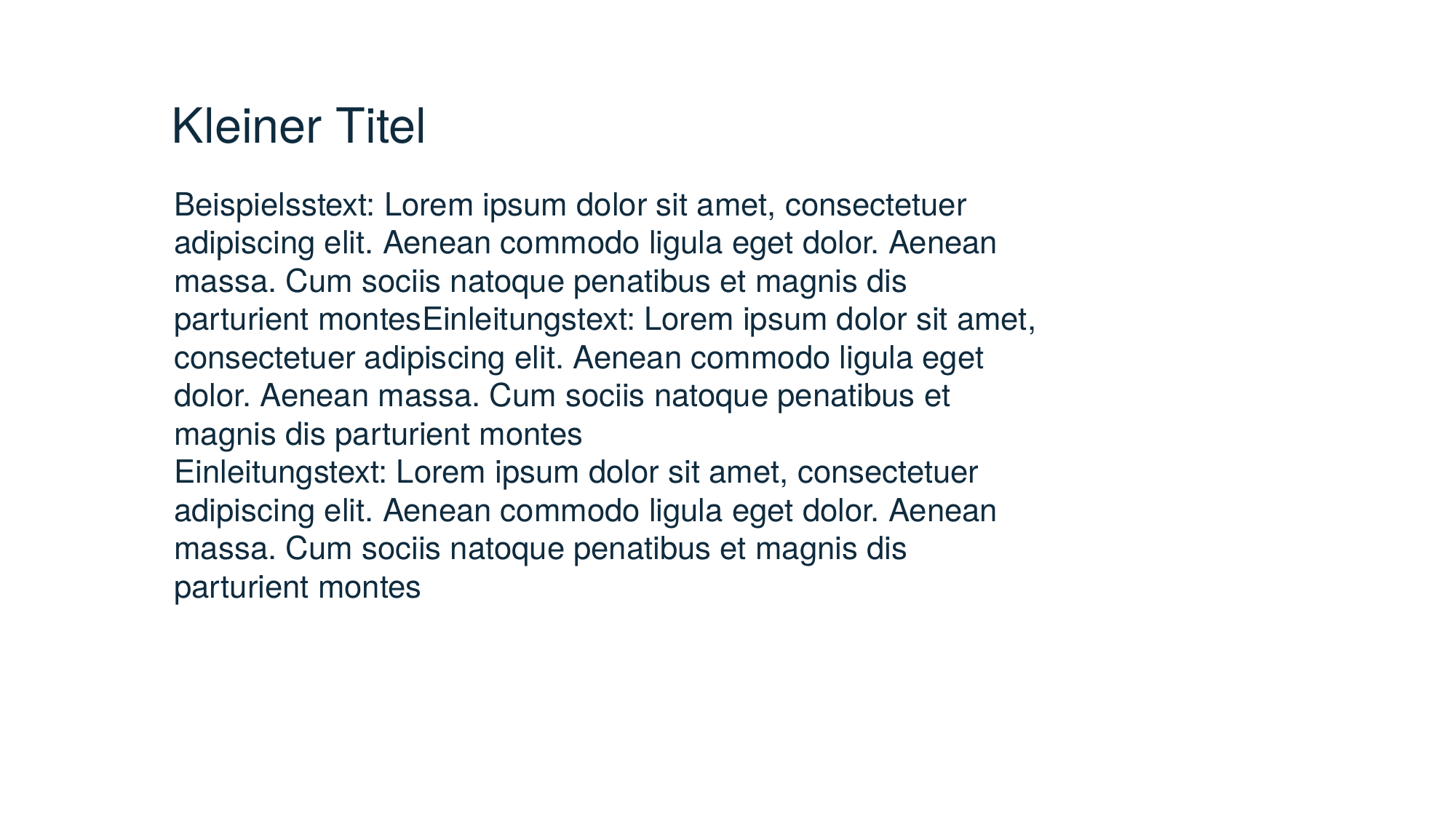

Kleiner Titel
Beispielsstext: Lorem ipsum dolor sit amet, consectetuer adipiscing elit. Aenean commodo ligula eget dolor. Aenean massa. Cum sociis natoque penatibus et magnis dis parturient montesEinleitungstext: Lorem ipsum dolor sit amet, consectetuer adipiscing elit. Aenean commodo ligula eget dolor. Aenean massa. Cum sociis natoque penatibus et magnis dis parturient montes
Einleitungstext: Lorem ipsum dolor sit amet, consectetuer adipiscing elit. Aenean commodo ligula eget dolor. Aenean massa. Cum sociis natoque penatibus et magnis dis parturient montes